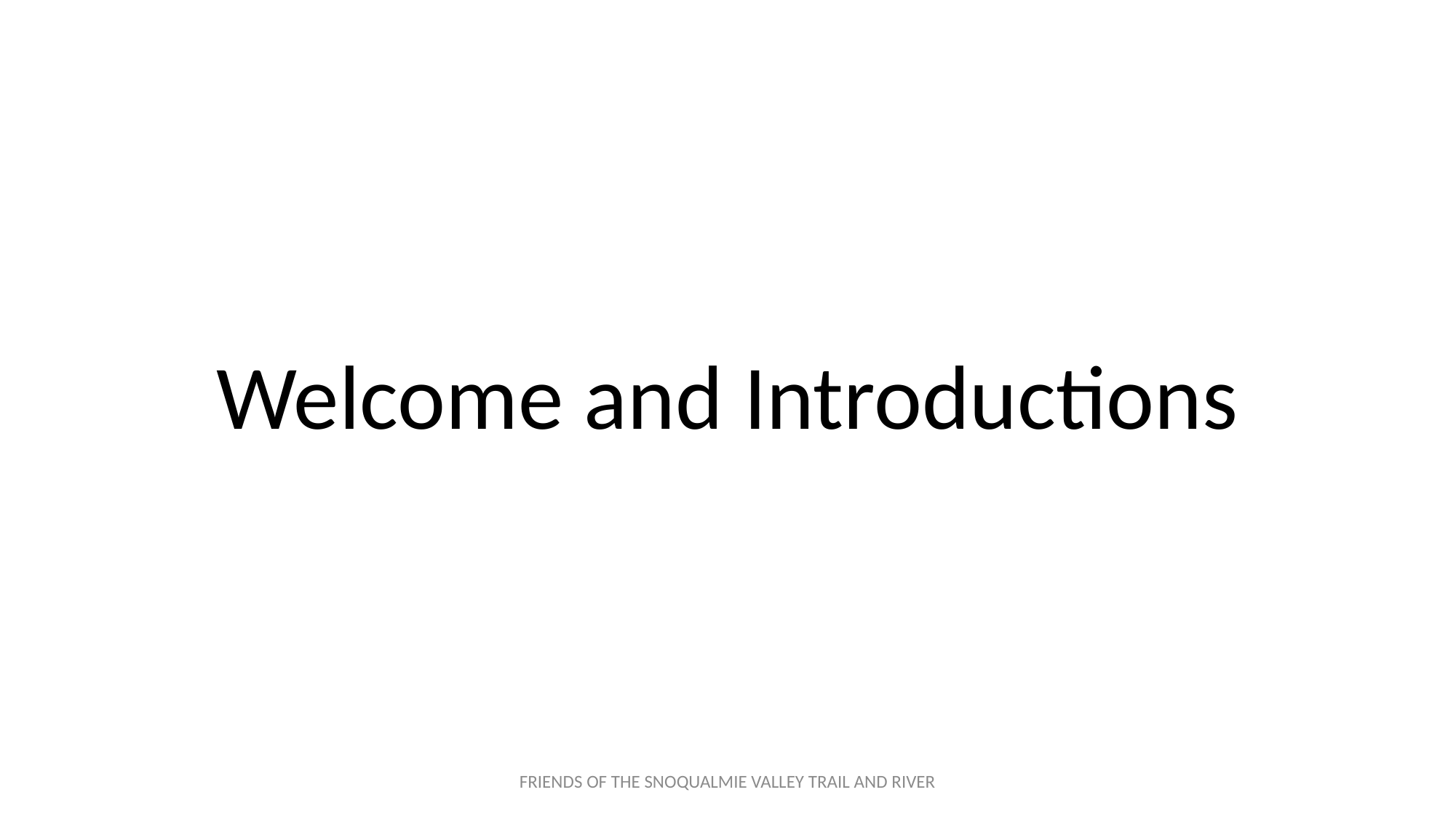

Welcome and Introductions
FRIENDS OF THE SNOQUALMIE VALLEY TRAIL AND RIVER